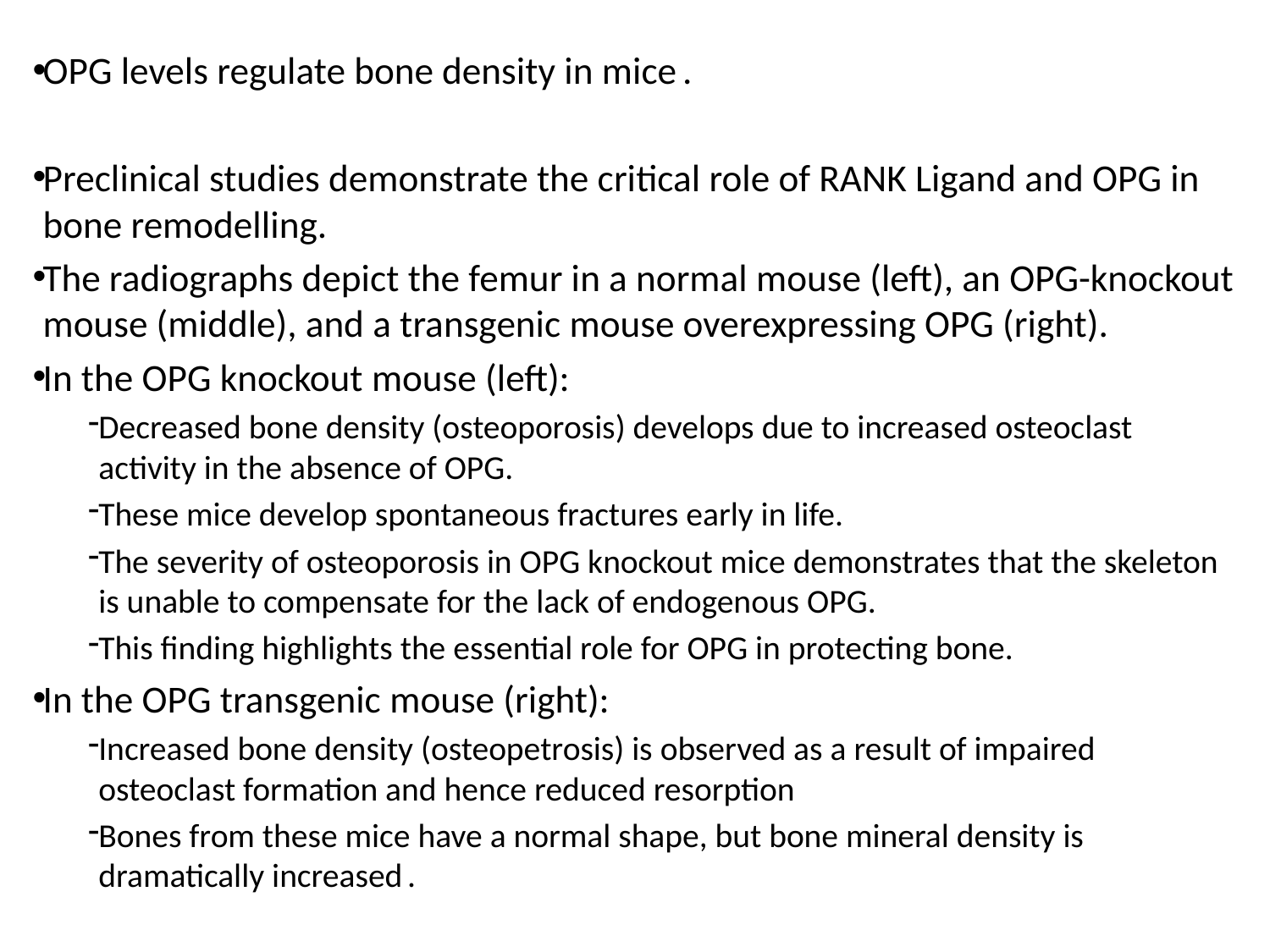

OPG levels regulate bone density in mice .

Preclinical studies demonstrate the critical role of RANK Ligand and OPG in bone remodelling.
The radiographs depict the femur in a normal mouse (left), an OPG-knockout mouse (middle), and a transgenic mouse overexpressing OPG (right).
In the OPG knockout mouse (left):
Decreased bone density (osteoporosis) develops due to increased osteoclast activity in the absence of OPG.
These mice develop spontaneous fractures early in life.
The severity of osteoporosis in OPG knockout mice demonstrates that the skeleton is unable to compensate for the lack of endogenous OPG.
This finding highlights the essential role for OPG in protecting bone.
In the OPG transgenic mouse (right):
Increased bone density (osteopetrosis) is observed as a result of impaired osteoclast formation and hence reduced resorption
Bones from these mice have a normal shape, but bone mineral density is dramatically increased .